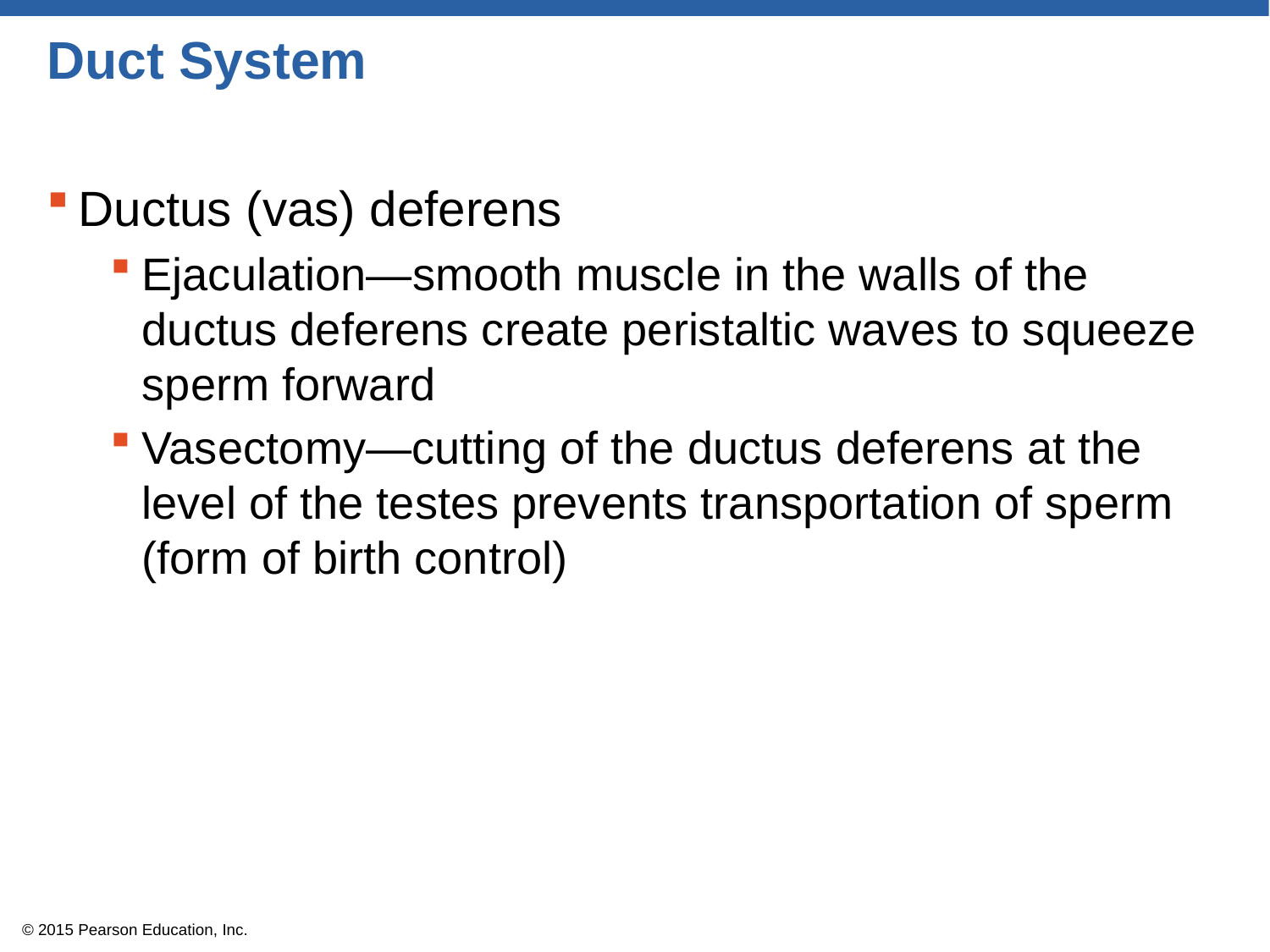

# Duct System
Ductus (vas) deferens
Ejaculation—smooth muscle in the walls of the ductus deferens create peristaltic waves to squeeze sperm forward
Vasectomy—cutting of the ductus deferens at the level of the testes prevents transportation of sperm (form of birth control)
© 2015 Pearson Education, Inc.